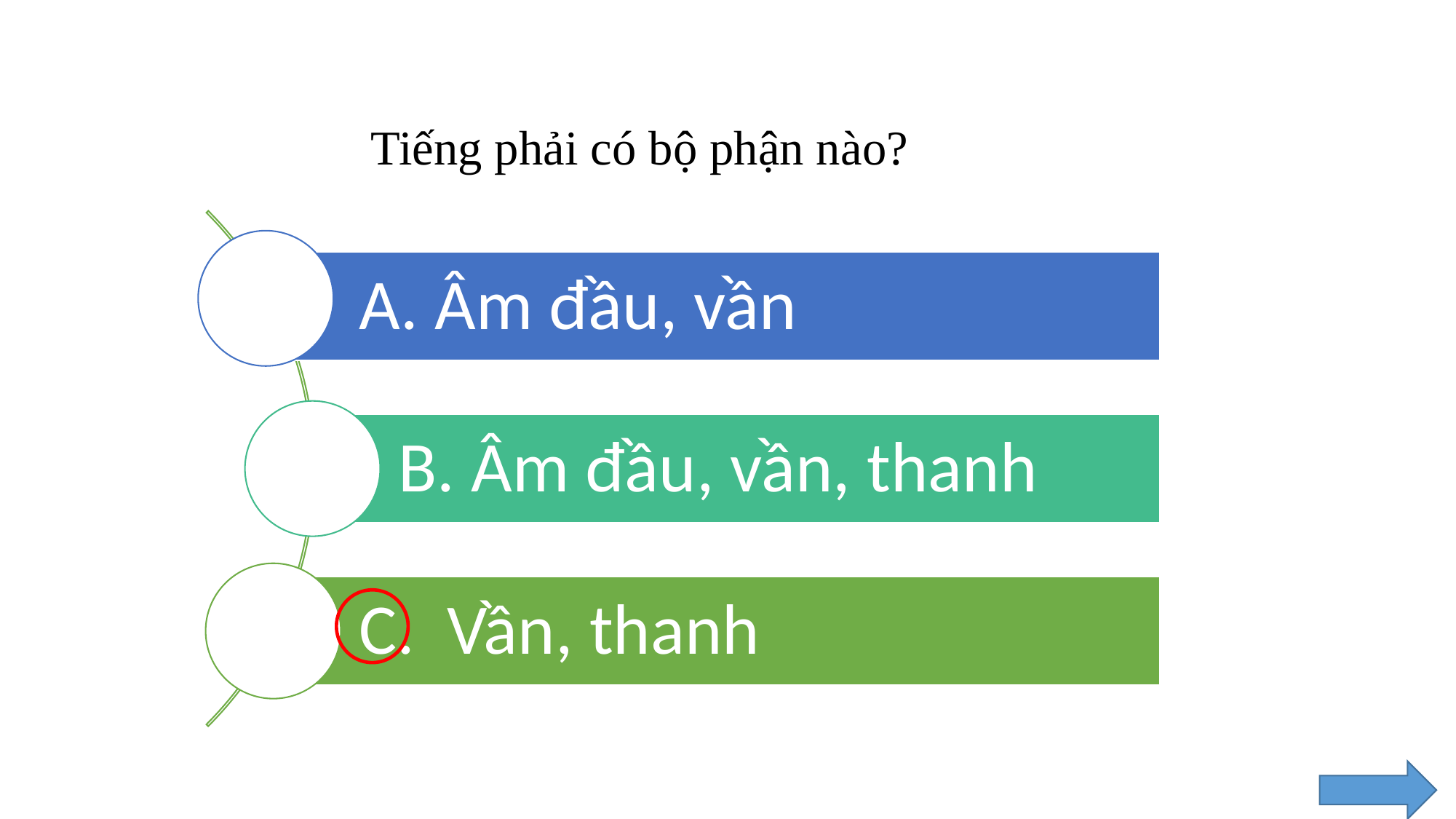

Tiếng phải có bộ phận nào?
A. Âm đầu, vần
B. Âm đầu, vần, thanh
C.  Vần, thanh